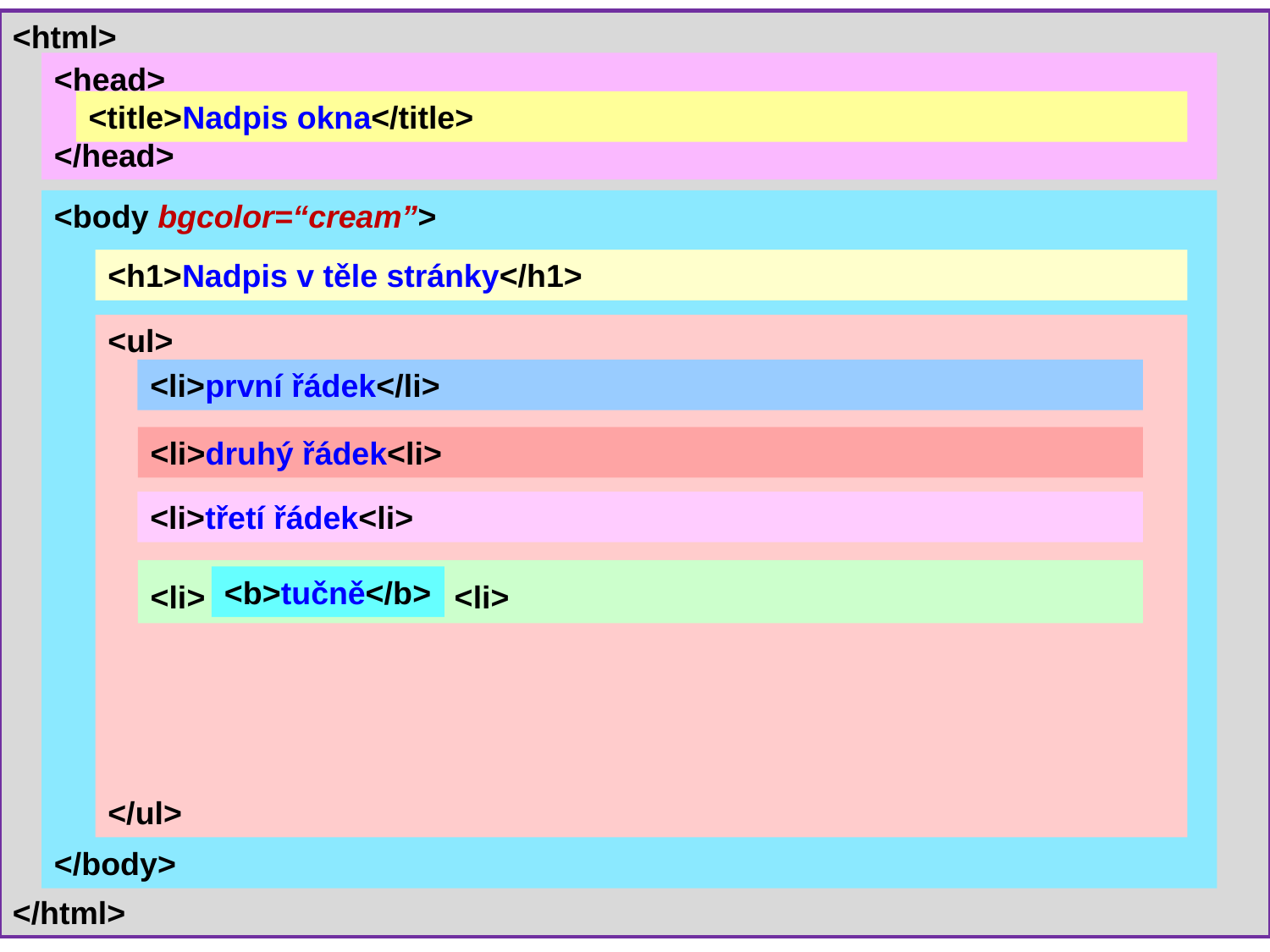

<html>

</html>
<head>

</head>
<title>Nadpis okna</title>
<body bgcolor=“cream”>

</body>
<h1>Nadpis v těle stránky</h1>
<ul>

</ul>
<li>první řádek</li>
<li>druhý řádek<li>
<li>třetí řádek<li>
<li>                     <li>
<b>tučně</b>